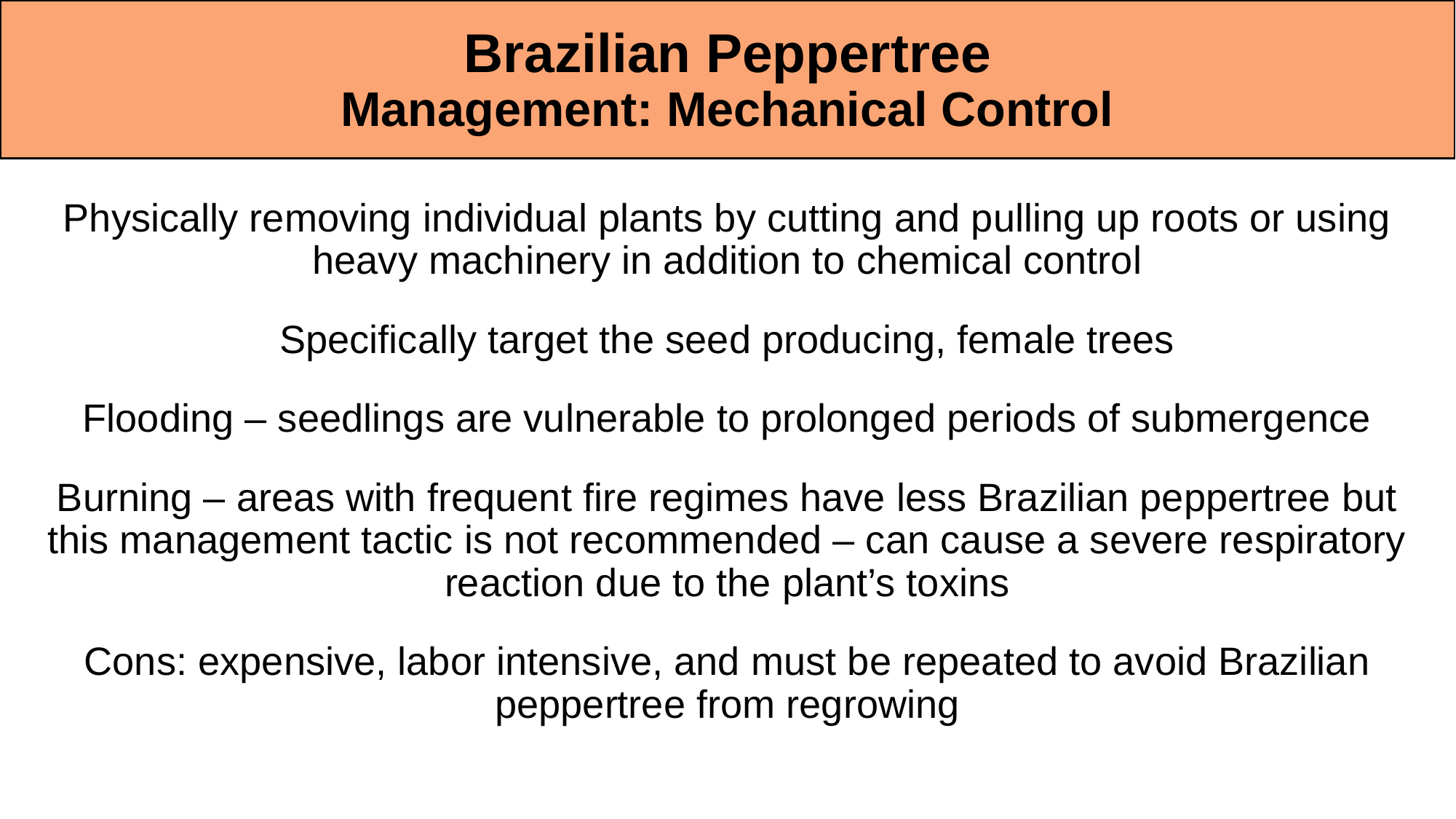

# Brazilian Peppertree Management: Mechanical Control
Physically removing individual plants by cutting and pulling up roots or using heavy machinery in addition to chemical control
Specifically target the seed producing, female trees
Flooding – seedlings are vulnerable to prolonged periods of submergence
Burning – areas with frequent fire regimes have less Brazilian peppertree but this management tactic is not recommended – can cause a severe respiratory reaction due to the plant’s toxins
Cons: expensive, labor intensive, and must be repeated to avoid Brazilian peppertree from regrowing